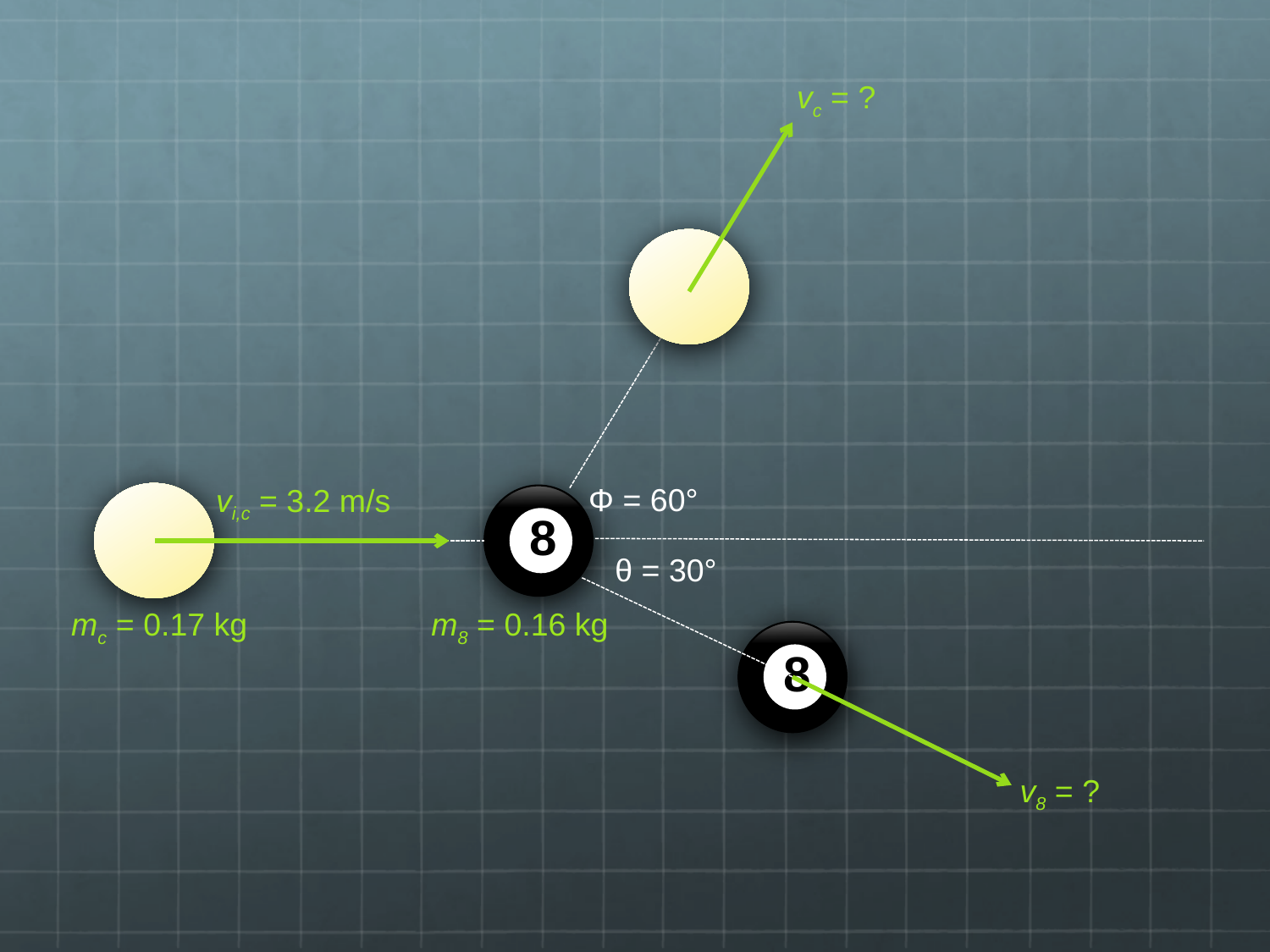

vc = ?

Φ = 60°
vi,c = 3.2 m/s

8

θ = 30°
mc = 0.17 kg
m8 = 0.16 kg

8

v8 = ?